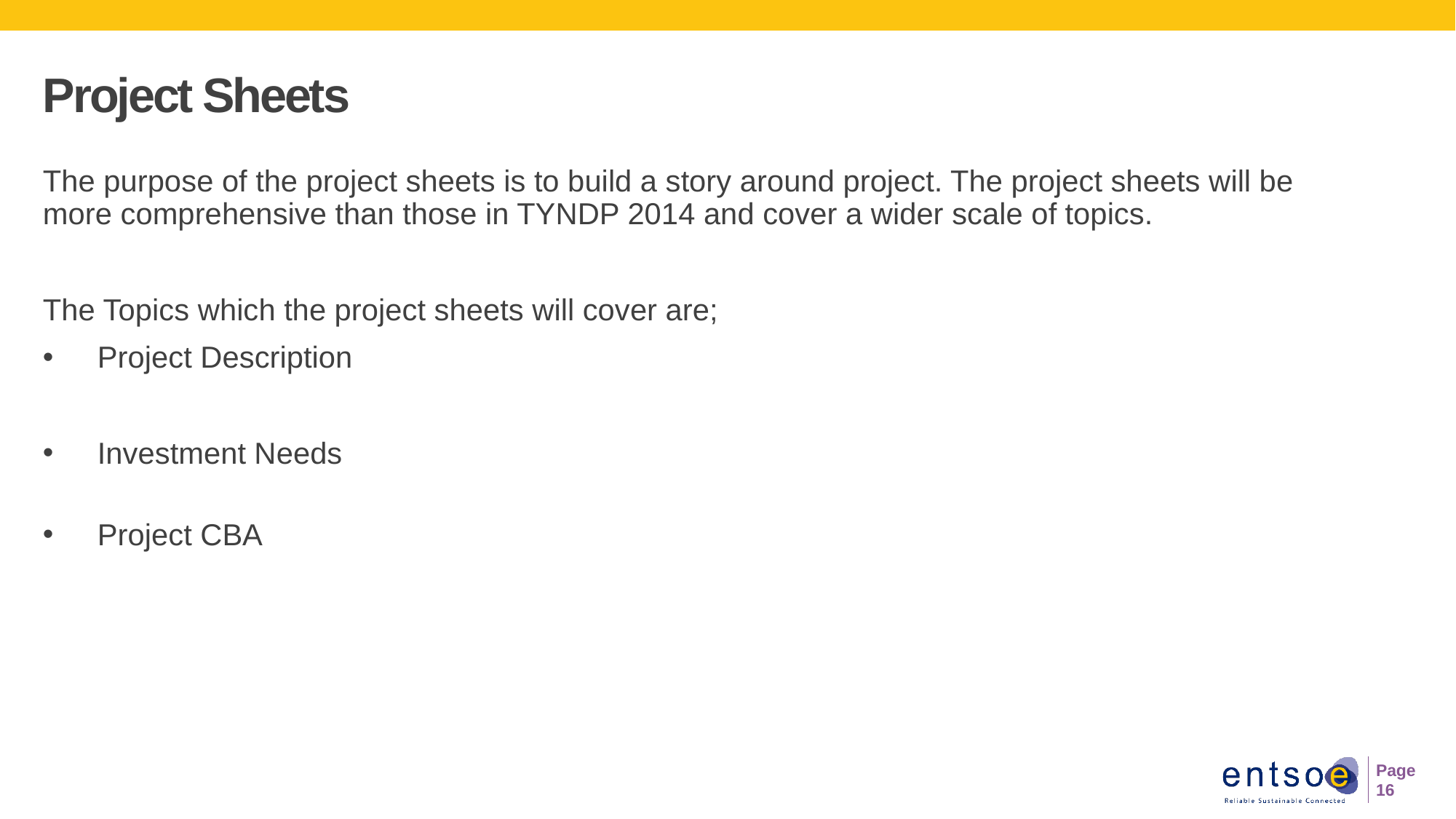

# Project Sheets
The purpose of the project sheets is to build a story around project. The project sheets will be more comprehensive than those in TYNDP 2014 and cover a wider scale of topics.

The Topics which the project sheets will cover are;
Project Description

Investment Needs

Project CBA

Page 16